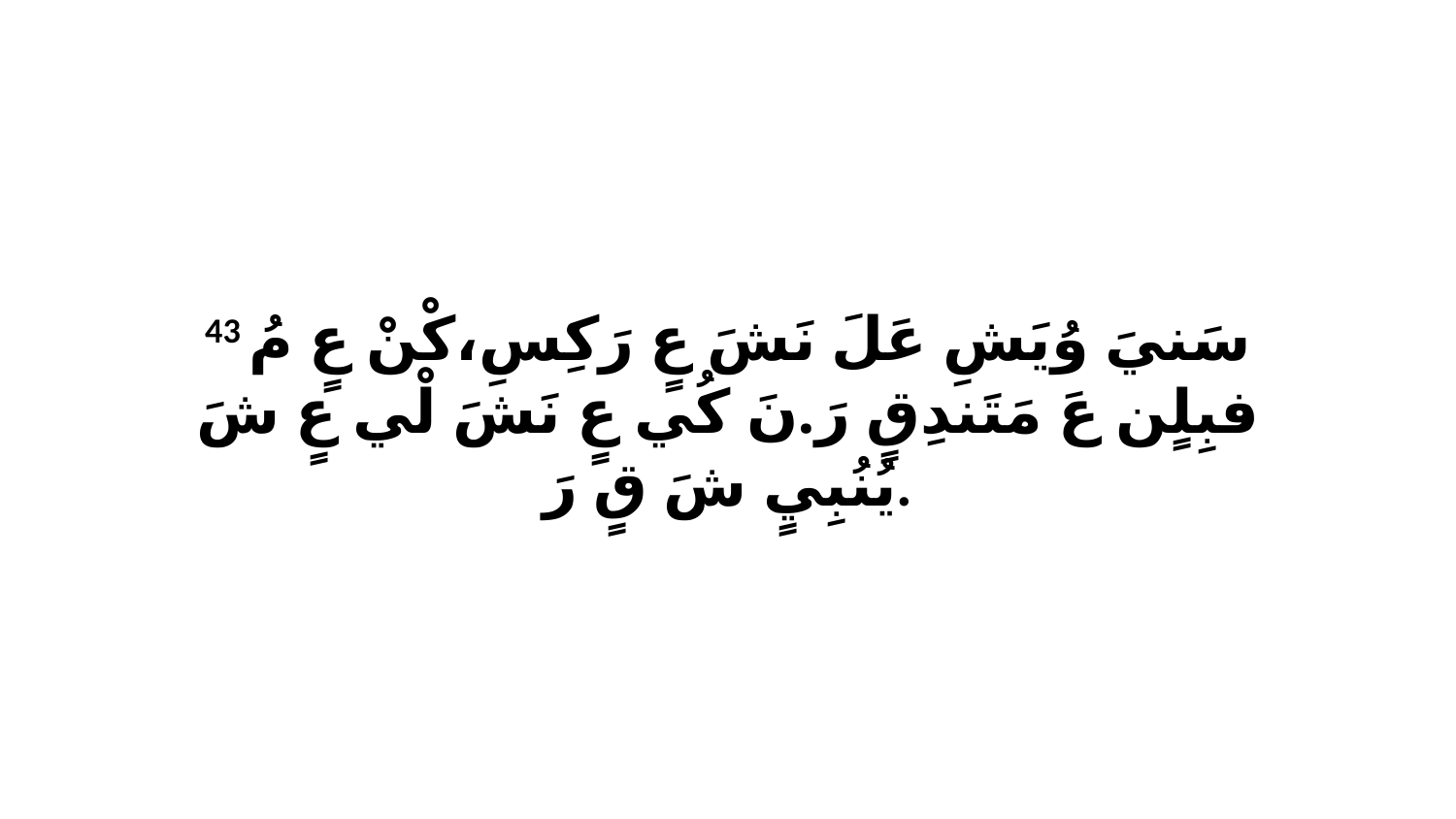

43 سَنيَ وُيَشِ عَلَ نَشَ عٍ رَكِسِ،كْنْ عٍ مُ فبِلٍن عَ مَتَندِقٍ رَ.نَ كُي عٍ نَشَ لْي عٍ شَ يُنُبِيٍ شَ قٍ رَ.